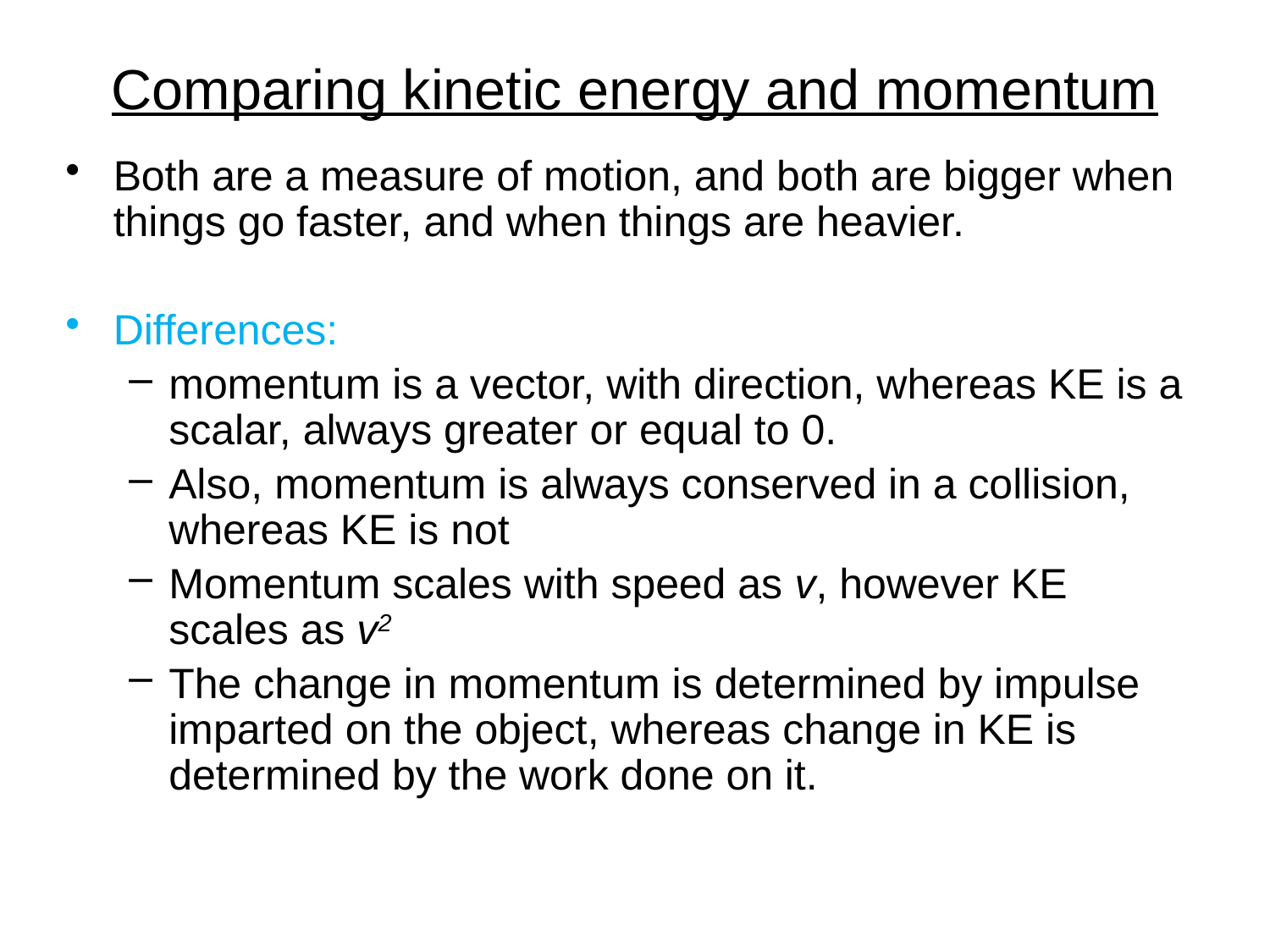

# Comparing kinetic energy and momentum
Both are a measure of motion, and both are bigger when things go faster, and when things are heavier.

Differences:
momentum is a vector, with direction, whereas KE is a scalar, always greater or equal to 0.
Also, momentum is always conserved in a collision, whereas KE is not
Momentum scales with speed as v, however KE scales as v2
The change in momentum is determined by impulse imparted on the object, whereas change in KE is determined by the work done on it.